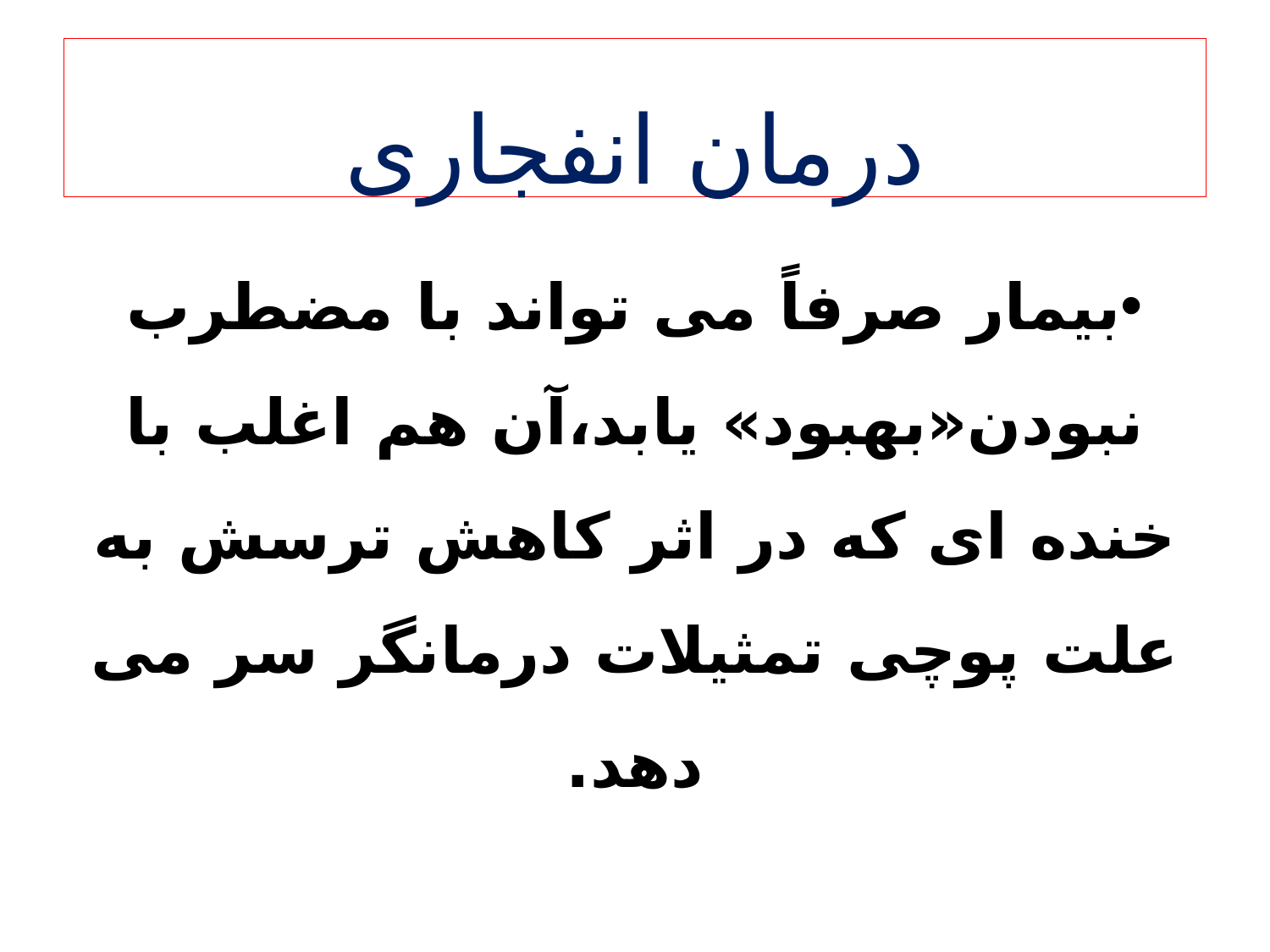

# درمان انفجاری
بیمار صرفاً می تواند با مضطرب نبودن«بهبود» یابد،آن هم اغلب با خنده ای که در اثر کاهش ترسش به علت پوچی تمثیلات درمانگر سر می دهد.